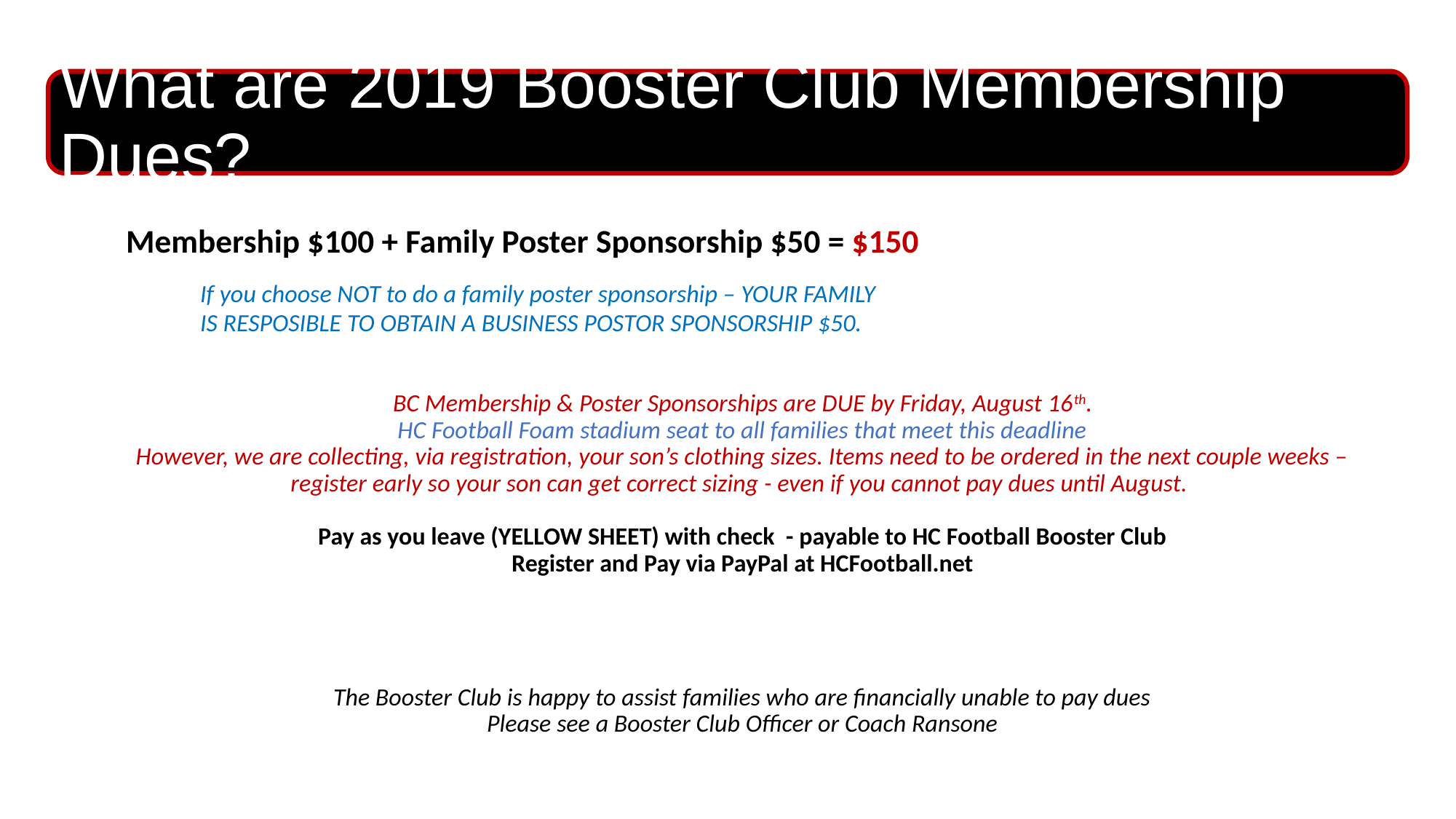

# What are 2019 Booster Club Membership Dues?

Membership $100 + Family Poster Sponsorship $50 = $150
	If you choose NOT to do a family poster sponsorship – YOUR FAMILY
	IS RESPOSIBLE TO OBTAIN A BUSINESS POSTOR SPONSORSHIP $50.

BC Membership & Poster Sponsorships are DUE by Friday, August 16th.
HC Football Foam stadium seat to all families that meet this deadline
However, we are collecting, via registration, your son’s clothing sizes. Items need to be ordered in the next couple weeks – register early so your son can get correct sizing - even if you cannot pay dues until August.

Pay as you leave (YELLOW SHEET) with check  - payable to HC Football Booster Club
Register and Pay via PayPal at HCFootball.net

The Booster Club is happy to assist families who are financially unable to pay dues
Please see a Booster Club Officer or Coach Ransone